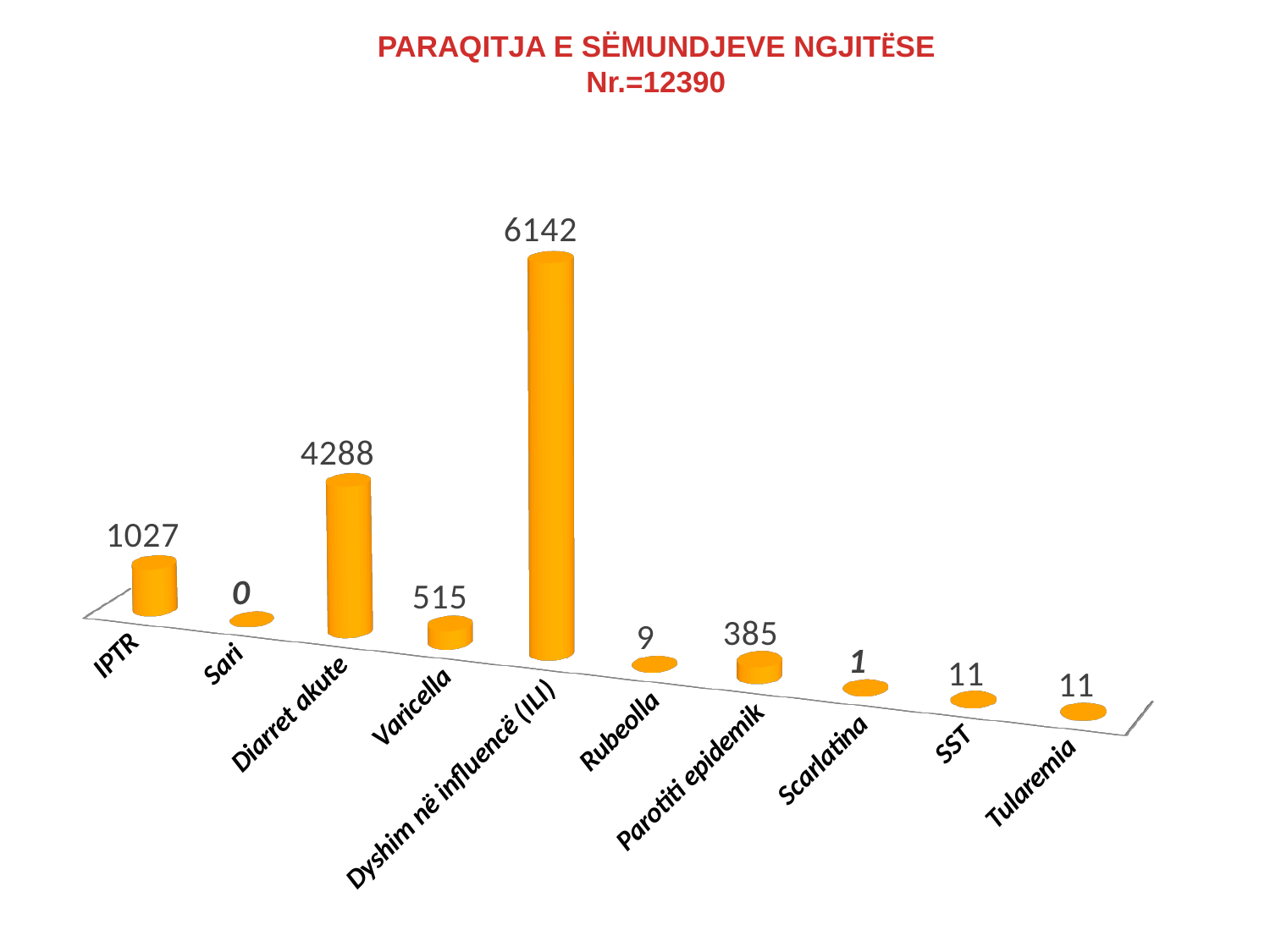

# PARAQITJA E SËMUNDJEVE NGJITËSE Nr.=12390

[unsupported chart]